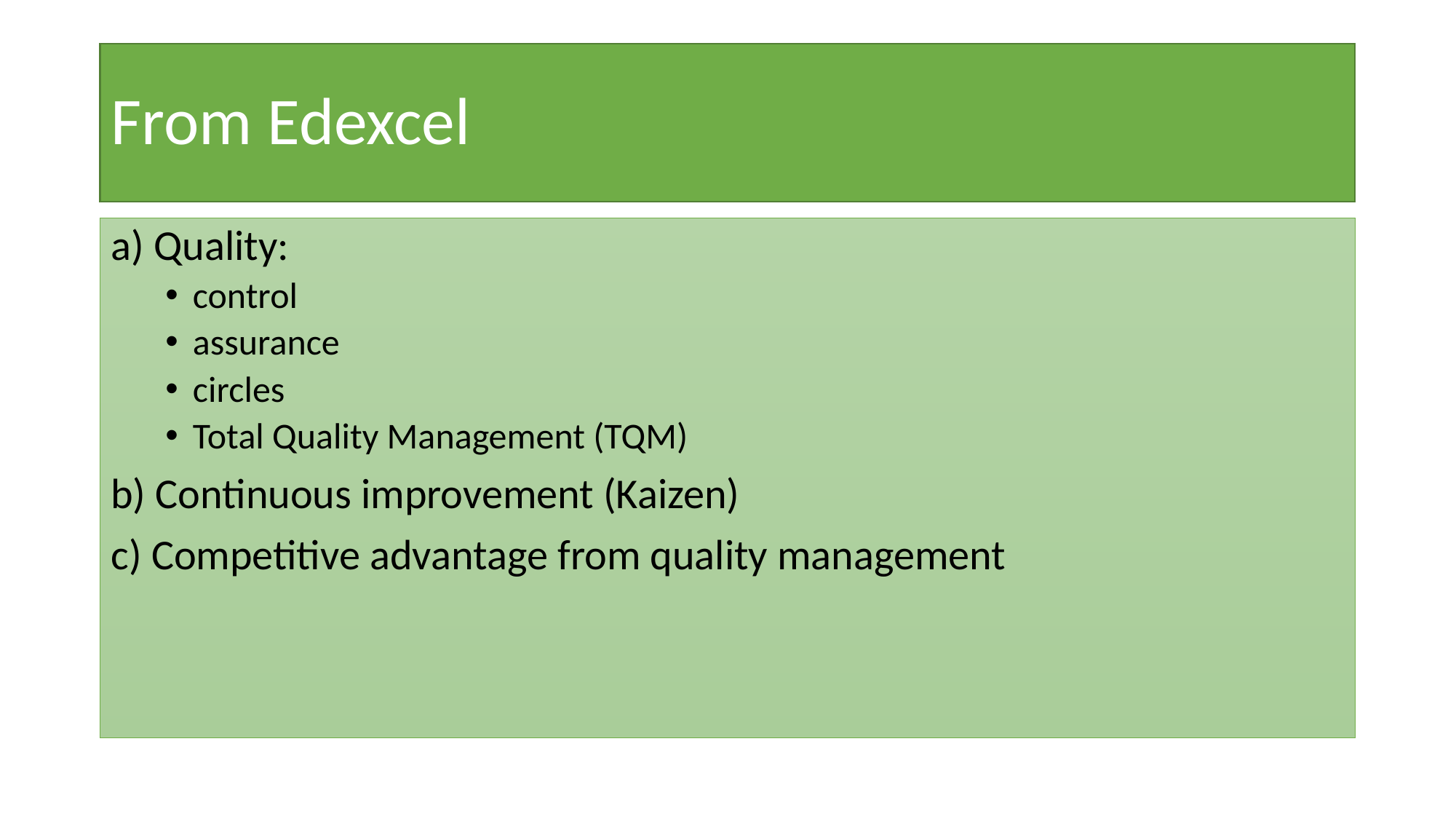

# From Edexcel
a) Quality:
control
assurance
circles
Total Quality Management (TQM)
b) Continuous improvement (Kaizen)
c) Competitive advantage from quality management